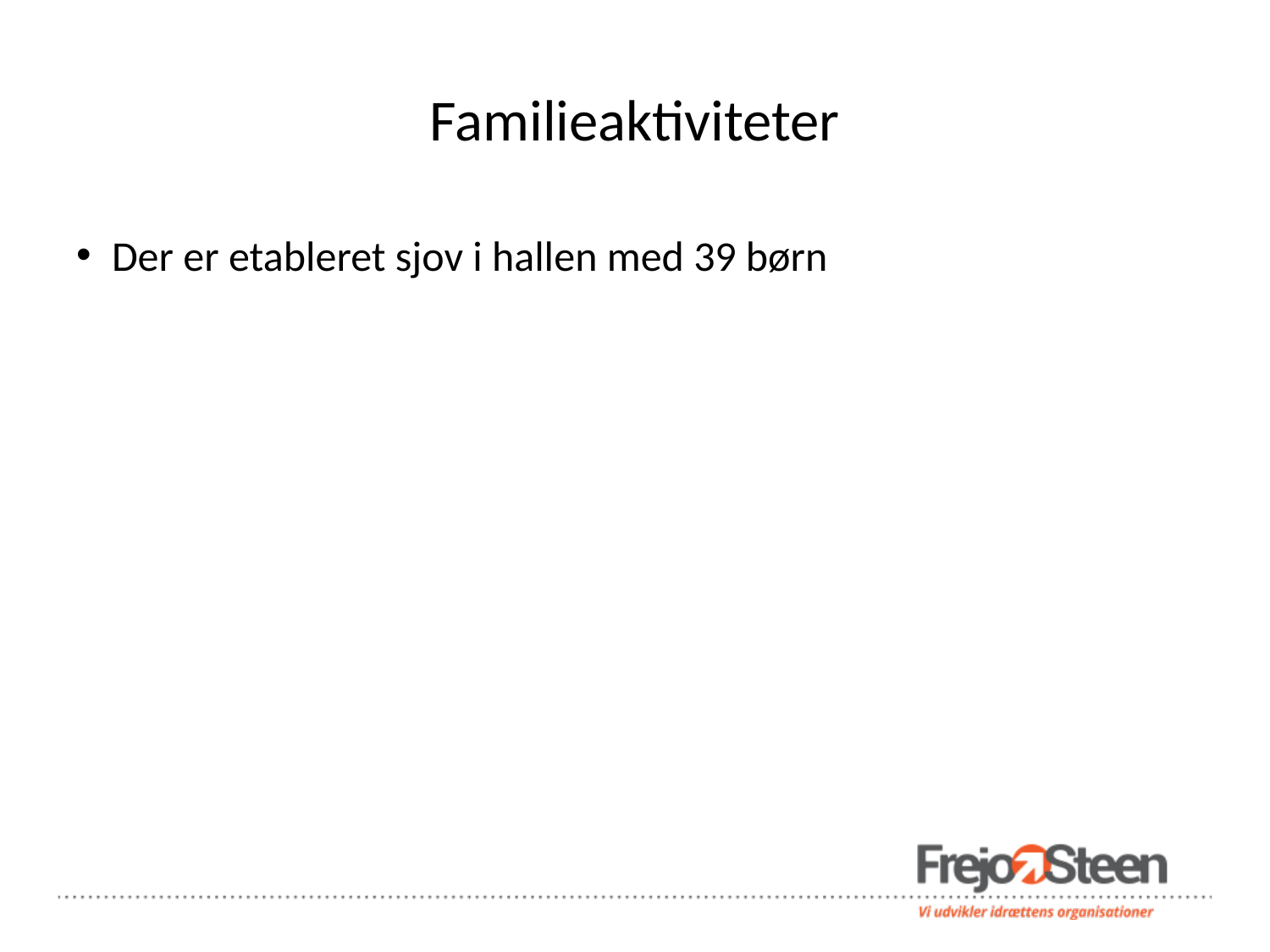

# Familieaktiviteter
Der er etableret sjov i hallen med 39 børn